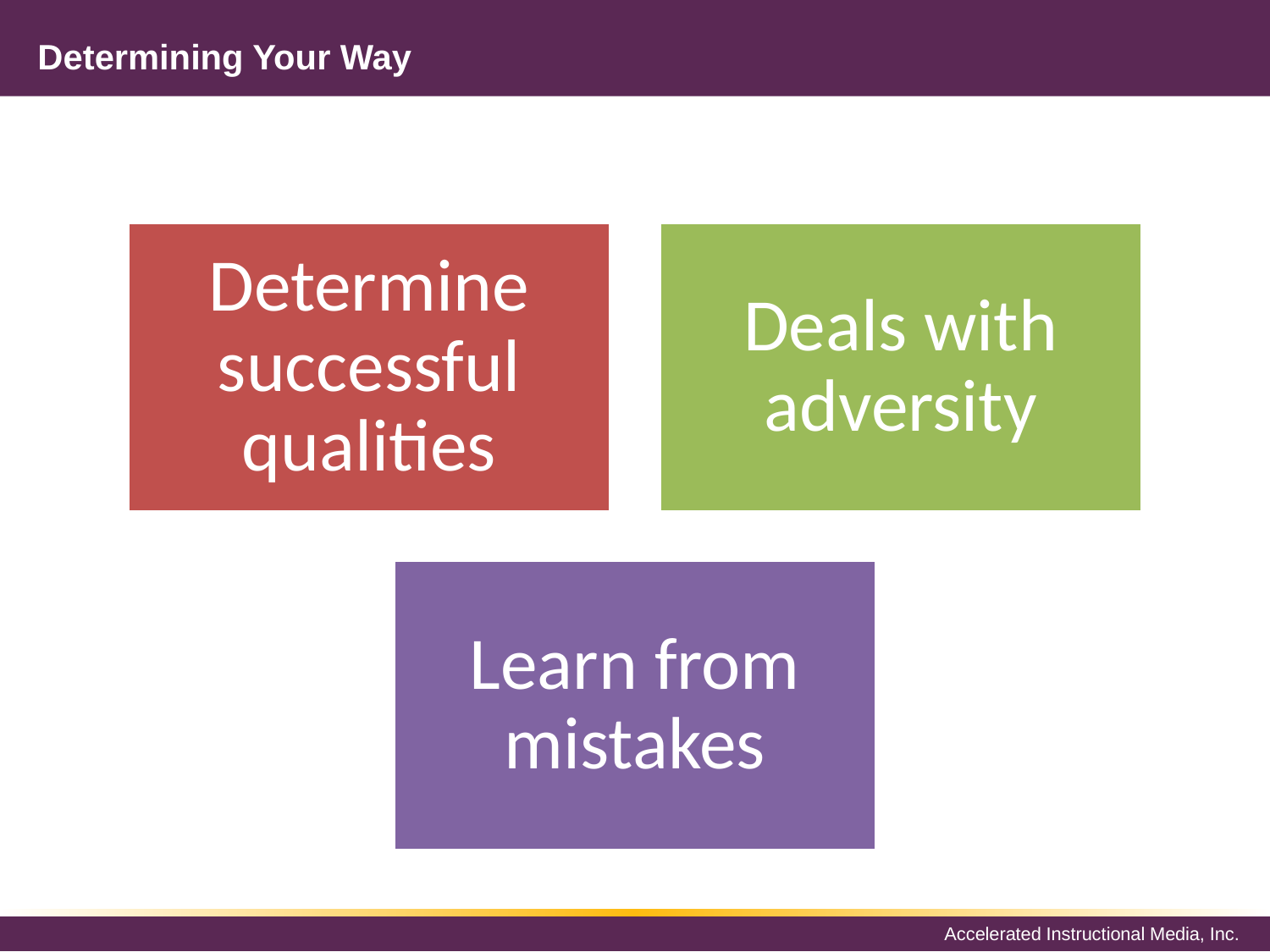

# Determining Your Way

Determine successful qualities
Deals with adversity
Learn from mistakes